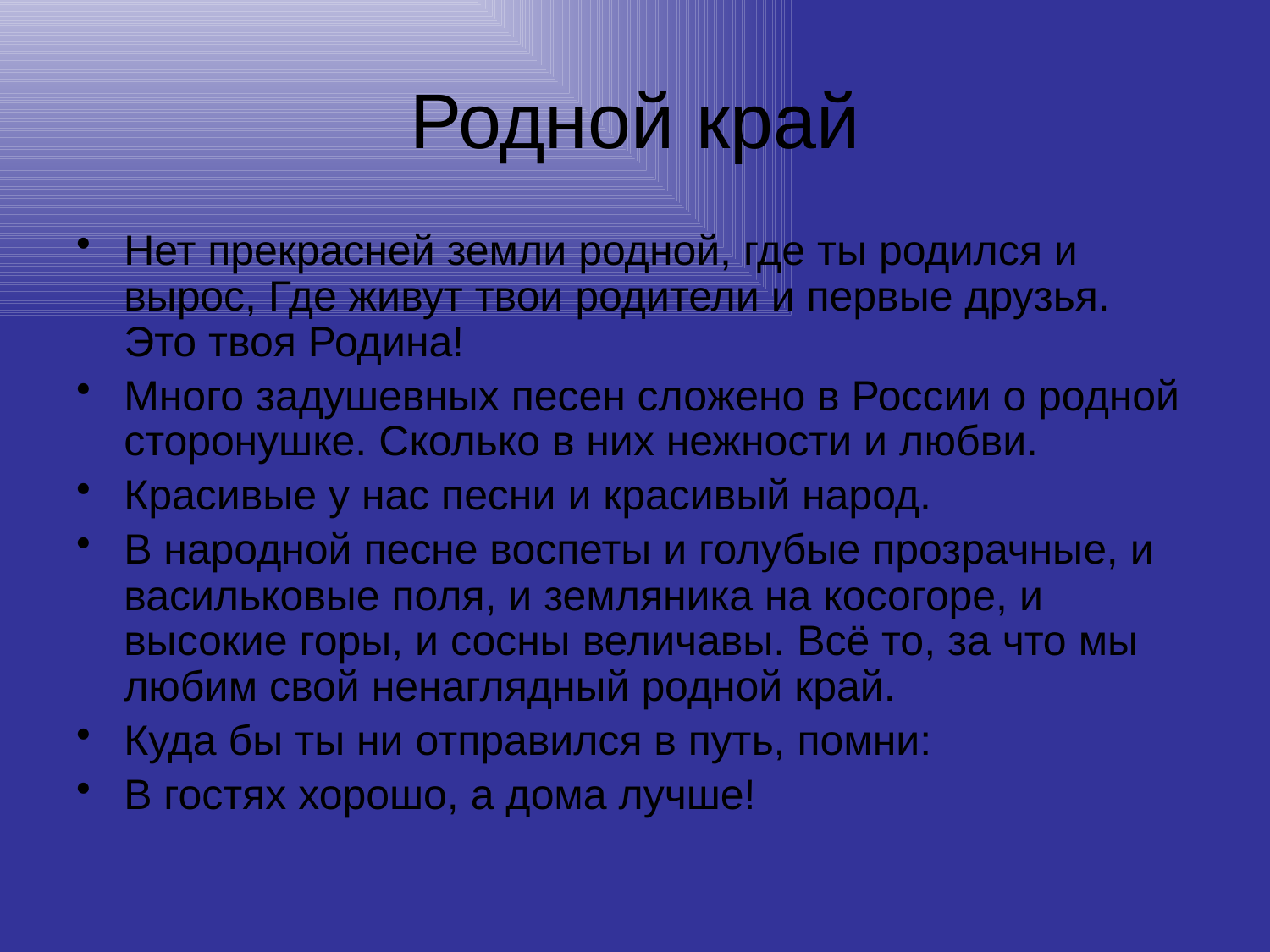

# Родной край
Нет прекрасней земли родной, где ты родился и вырос, Где живут твои родители и первые друзья. Это твоя Родина!
Много задушевных песен сложено в России о родной сторонушке. Сколько в них нежности и любви.
Красивые у нас песни и красивый народ.
В народной песне воспеты и голубые прозрачные, и васильковые поля, и земляника на косогоре, и высокие горы, и сосны величавы. Всё то, за что мы любим свой ненаглядный родной край.
Куда бы ты ни отправился в путь, помни:
В гостях хорошо, а дома лучше!